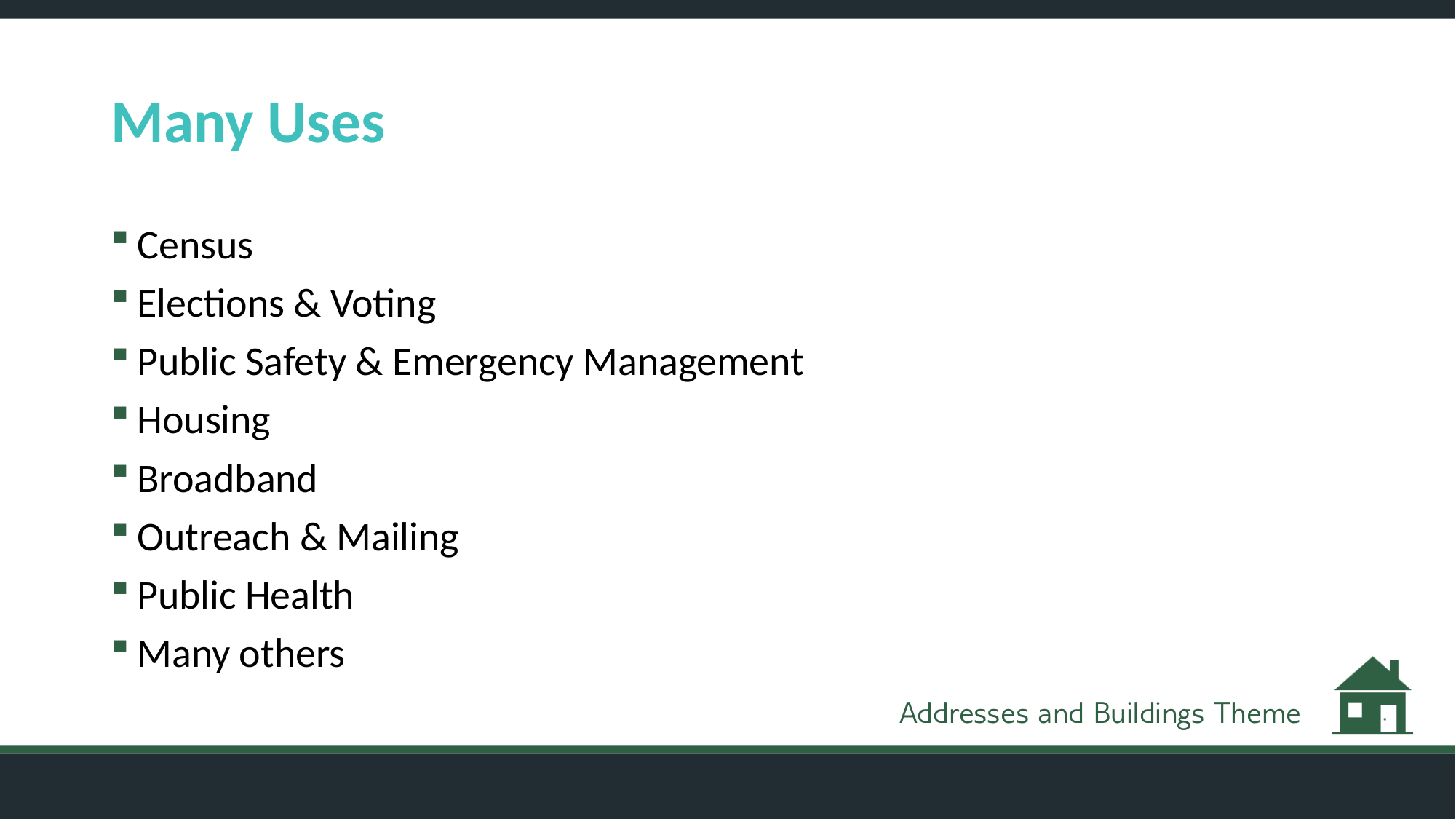

# Many Uses
Census
Elections & Voting
Public Safety & Emergency Management
Housing
Broadband
Outreach & Mailing
Public Health
Many others